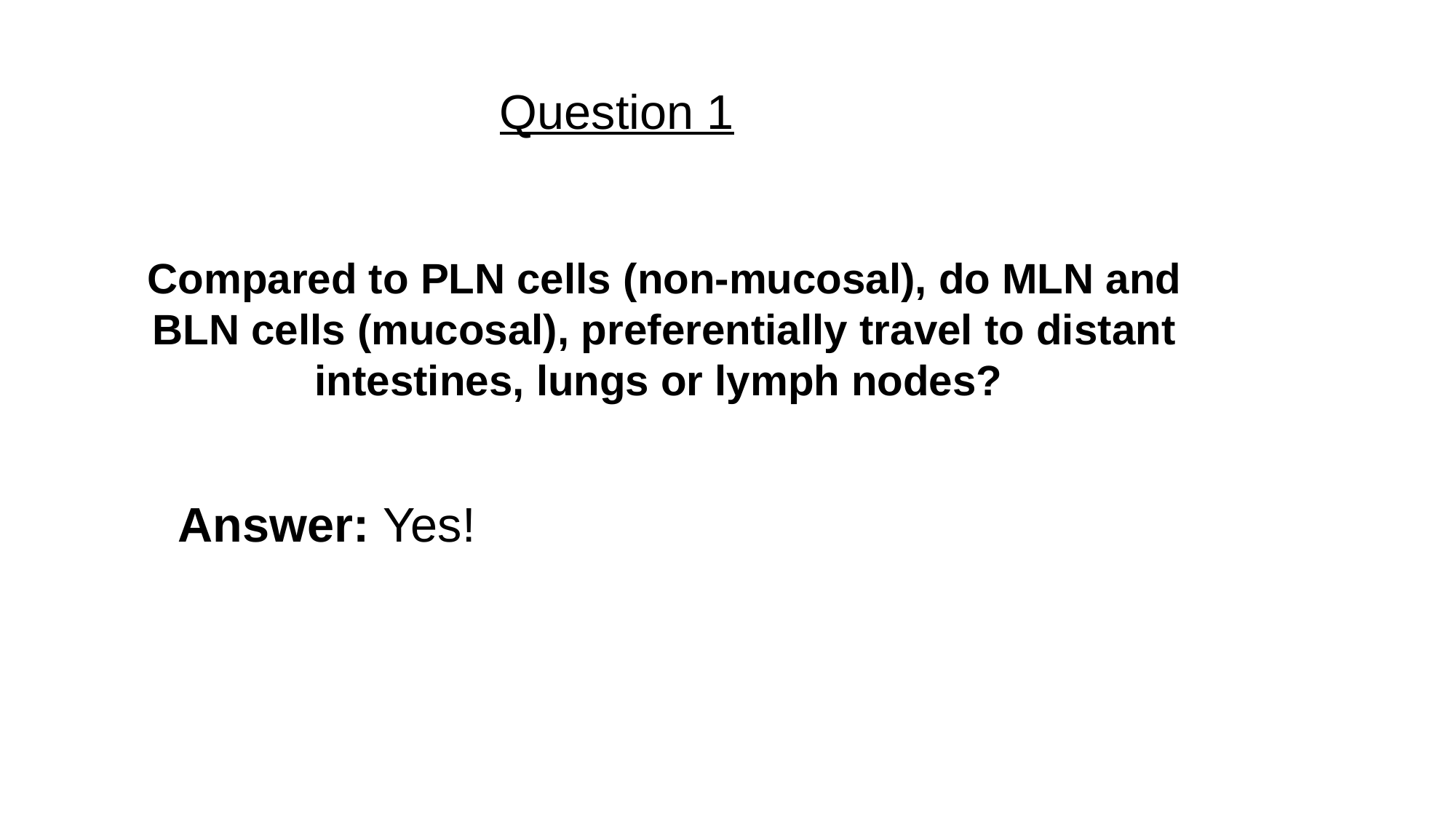

Question 1
Compared to PLN cells (non-mucosal), do MLN and BLN cells (mucosal), preferentially travel to distant intestines, lungs or lymph nodes?
Answer: Yes!